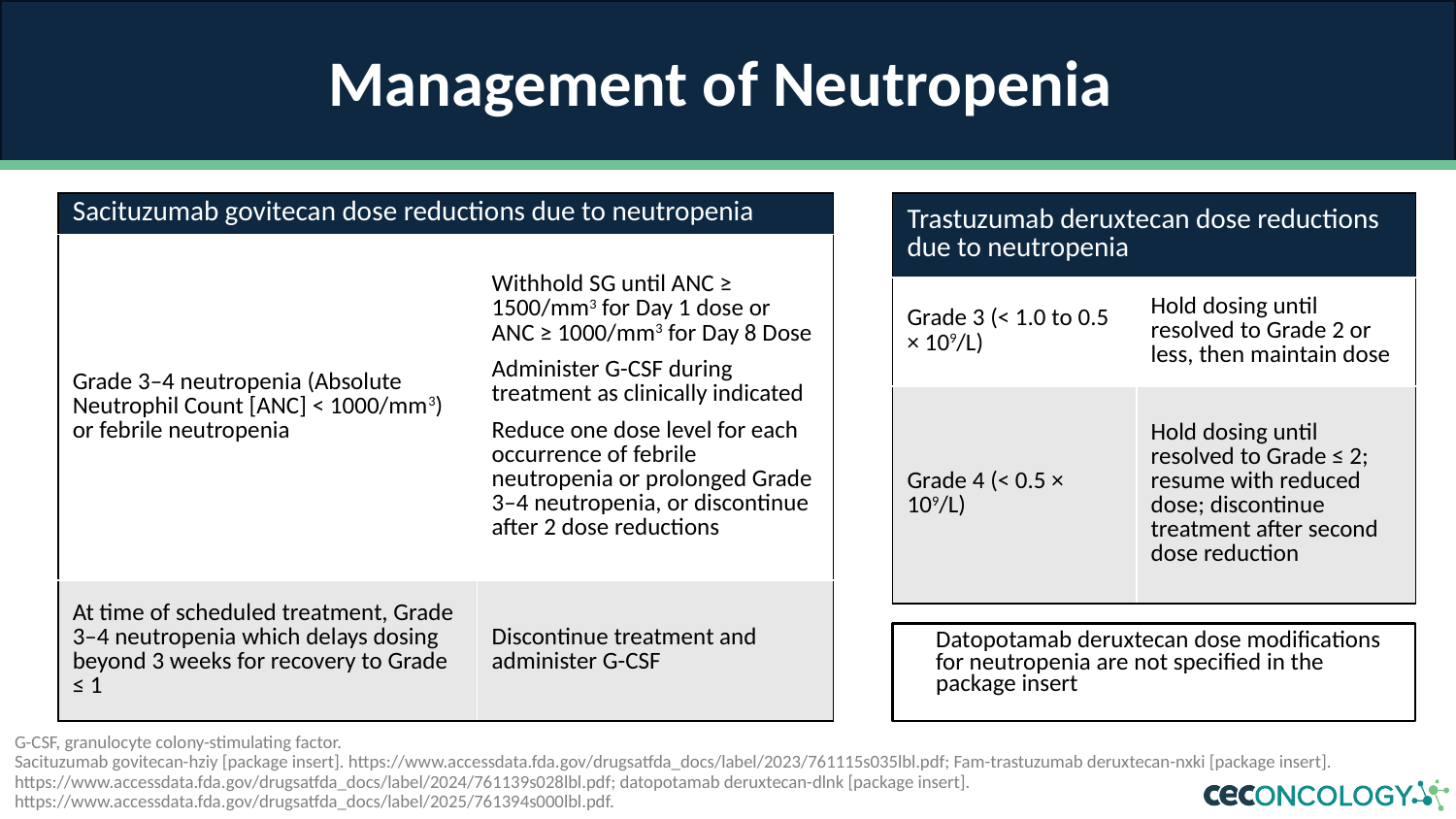

# Management of Neutropenia
| Sacituzumab govitecan dose reductions due to neutropenia |  |
| --- | --- |
| Grade 3–4 neutropenia (Absolute Neutrophil Count [ANC] < 1000/mm3) or febrile neutropenia | Withhold SG until ANC ≥ 1500/mm3 for Day 1 dose or ANC ≥ 1000/mm3 for Day 8 Dose Administer G-CSF during treatment as clinically indicated Reduce one dose level for each occurrence of febrile neutropenia or prolonged Grade 3–4 neutropenia, or discontinue after 2 dose reductions |
| At time of scheduled treatment, Grade 3–4 neutropenia which delays dosing beyond 3 weeks for recovery to Grade ≤ 1 | Discontinue treatment and administer G-CSF |
| Trastuzumab deruxtecan dose reductions due to neutropenia |  |
| --- | --- |
| Grade 3 (< 1.0 to 0.5 × 109/L) | Hold dosing until resolved to Grade 2 or less, then maintain dose |
| Grade 4 (< 0.5 × 109/L) | Hold dosing until resolved to Grade ≤ 2; resume with reduced dose; discontinue treatment after second dose reduction |
Datopotamab deruxtecan dose modifications for neutropenia are not specified in the package insert
G-CSF, granulocyte colony-stimulating factor.
Sacituzumab govitecan-hziy [package insert]. https://www.accessdata.fda.gov/drugsatfda_docs/label/2023/761115s035lbl.pdf; Fam-trastuzumab deruxtecan-nxki [package insert]. https://www.accessdata.fda.gov/drugsatfda_docs/label/2024/761139s028lbl.pdf; datopotamab deruxtecan-dlnk [package insert]. https://www.accessdata.fda.gov/drugsatfda_docs/label/2025/761394s000lbl.pdf.